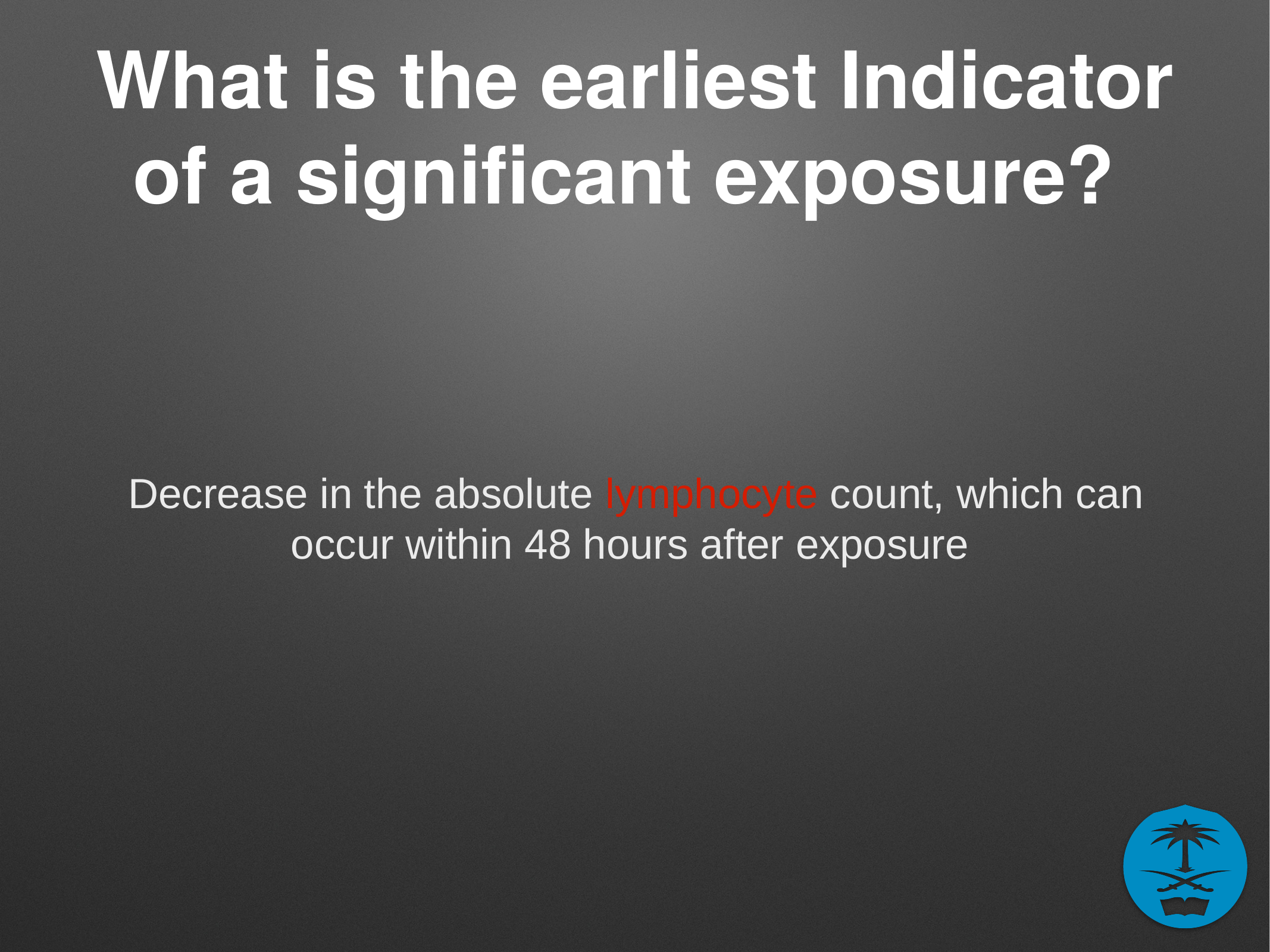

# What is the earliest Indicator of a significant exposure?
Decrease in the absolute lymphocyte count, which can occur within 48 hours after exposure